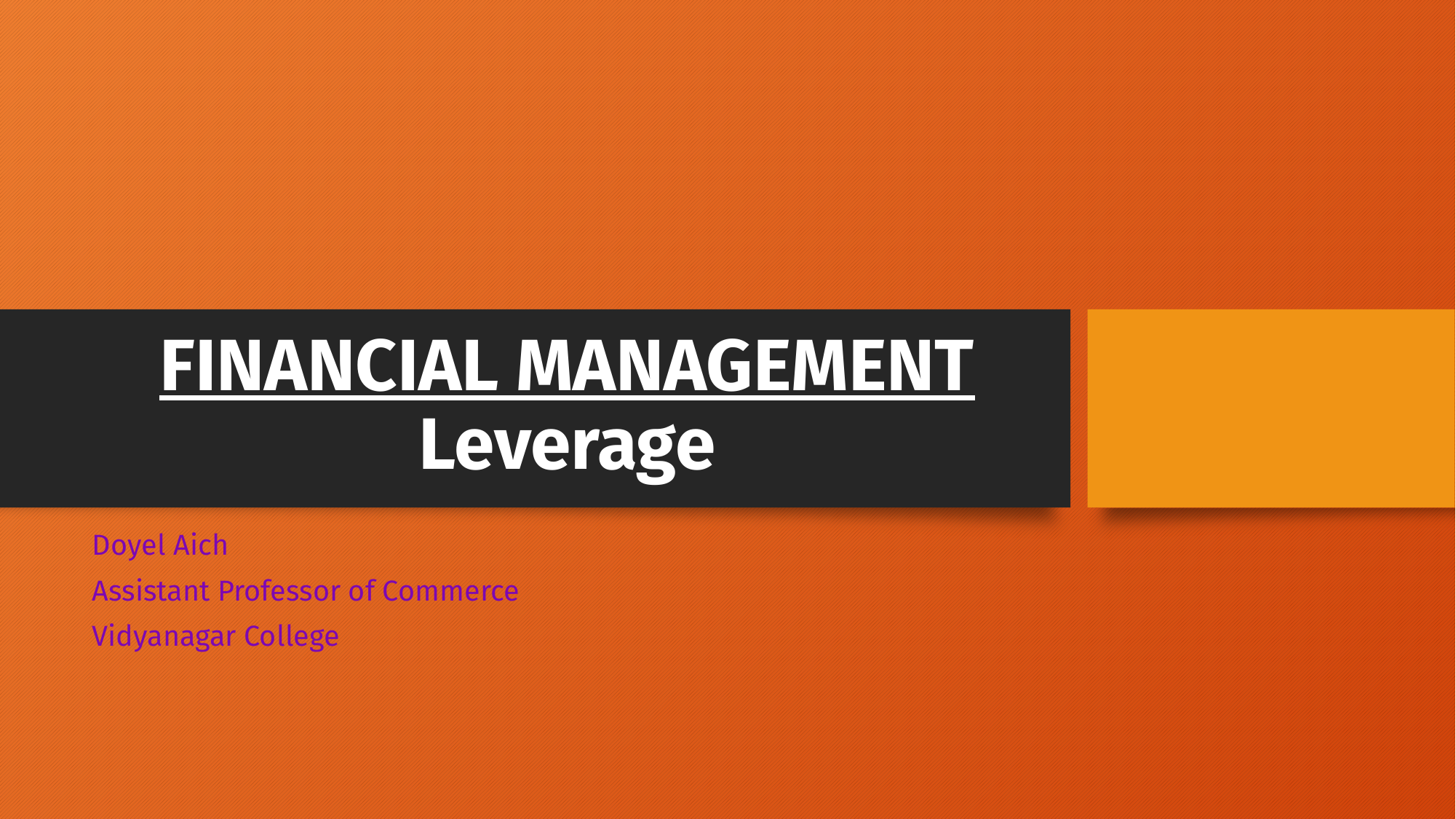

# FINANCIAL MANAGEMENT Leverage
Doyel Aich
Assistant Professor of Commerce
Vidyanagar College